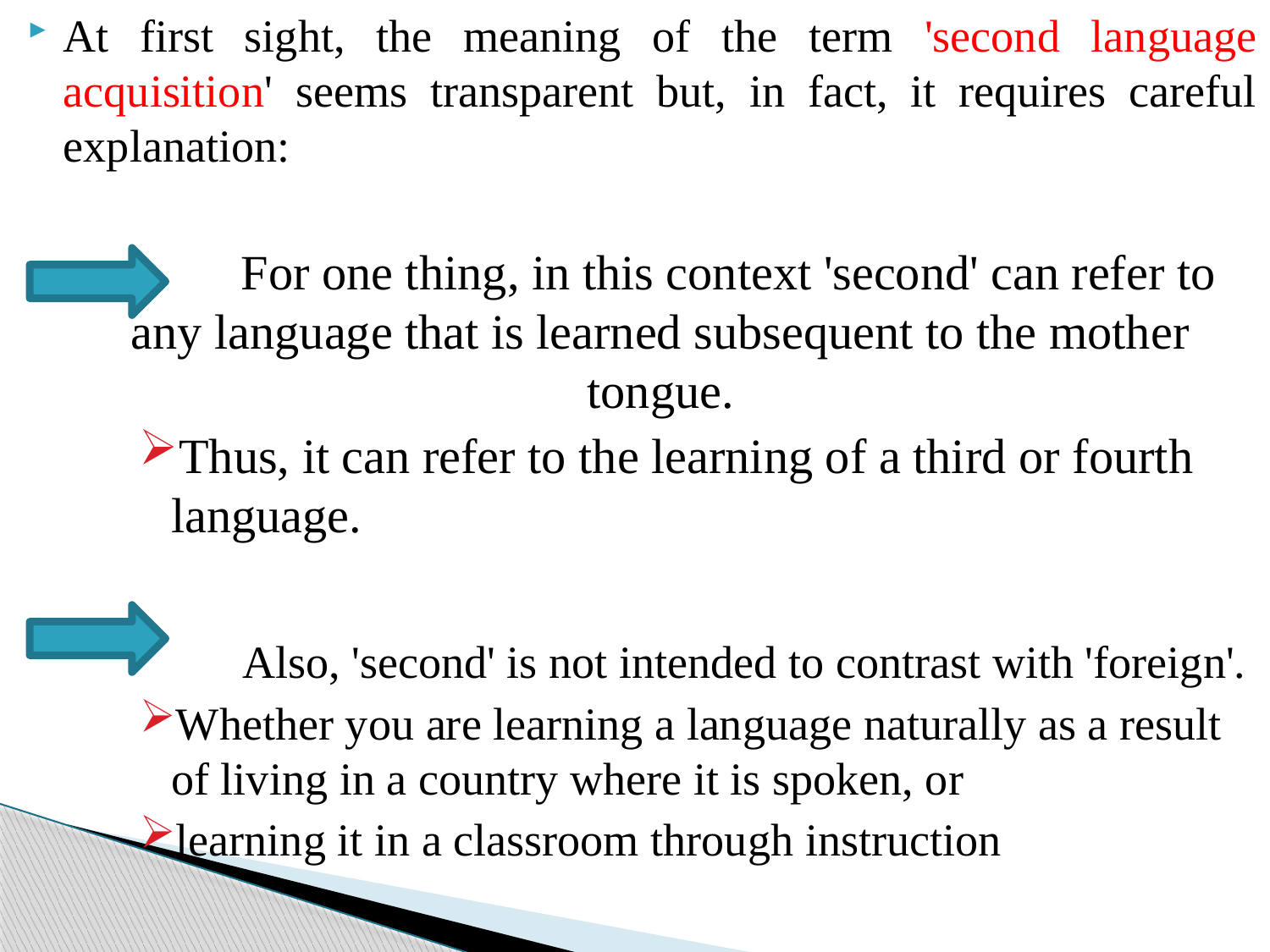

At first sight, the meaning of the term 'second language acquisition' seems transparent but, in fact, it requires careful explanation:

              For one thing, in this context 'second' can refer to any language that is learned subsequent to the mother tongue.
Thus, it can refer to the learning of a third or fourth language.

         Also, 'second' is not intended to contrast with 'foreign'.
Whether you are learning a language naturally as a result of living in a country where it is spoken, or
learning it in a classroom through instruction

#